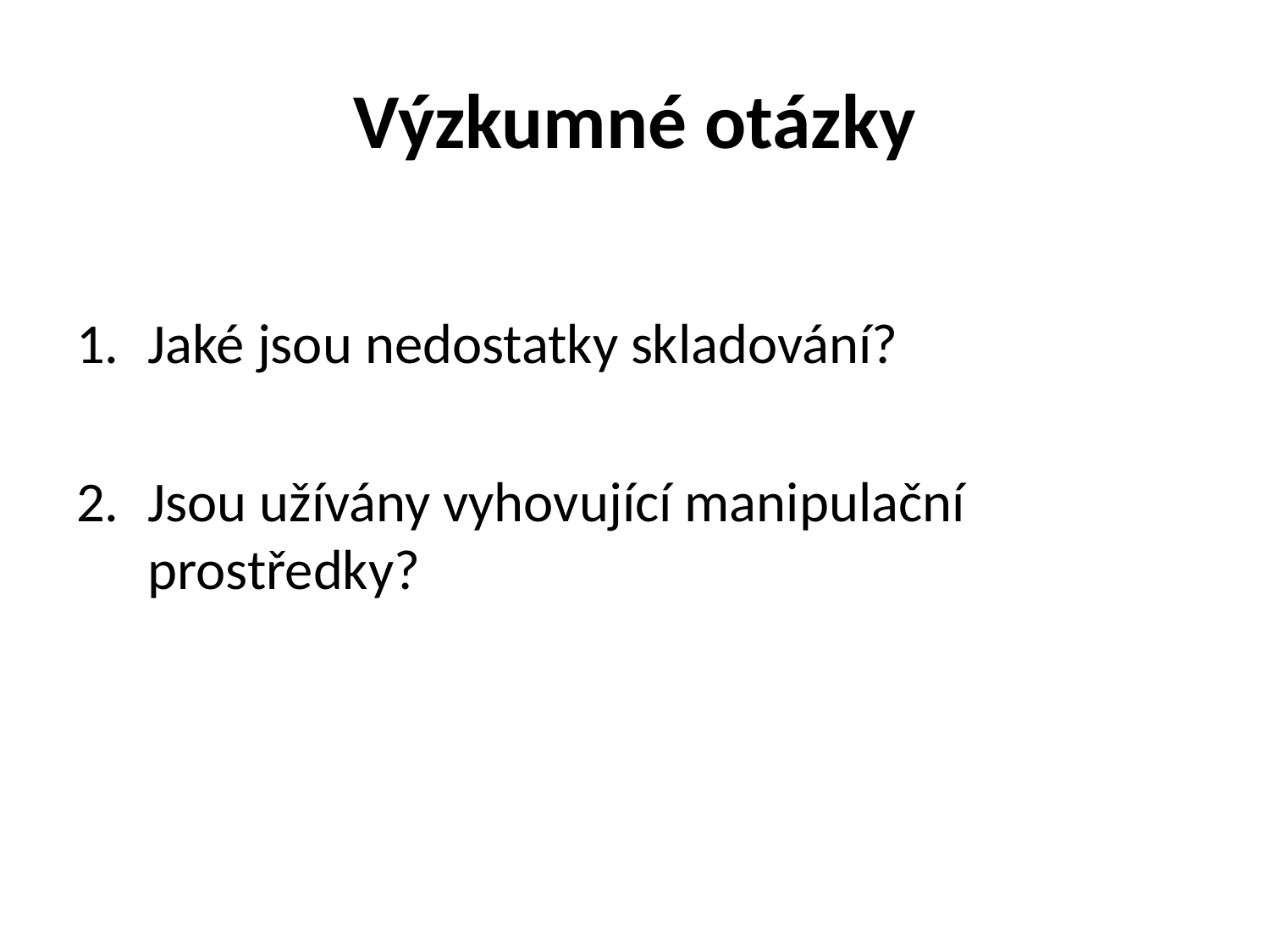

# Výzkumné otázky

Jaké jsou nedostatky skladování?

Jsou užívány vyhovující manipulační prostředky?